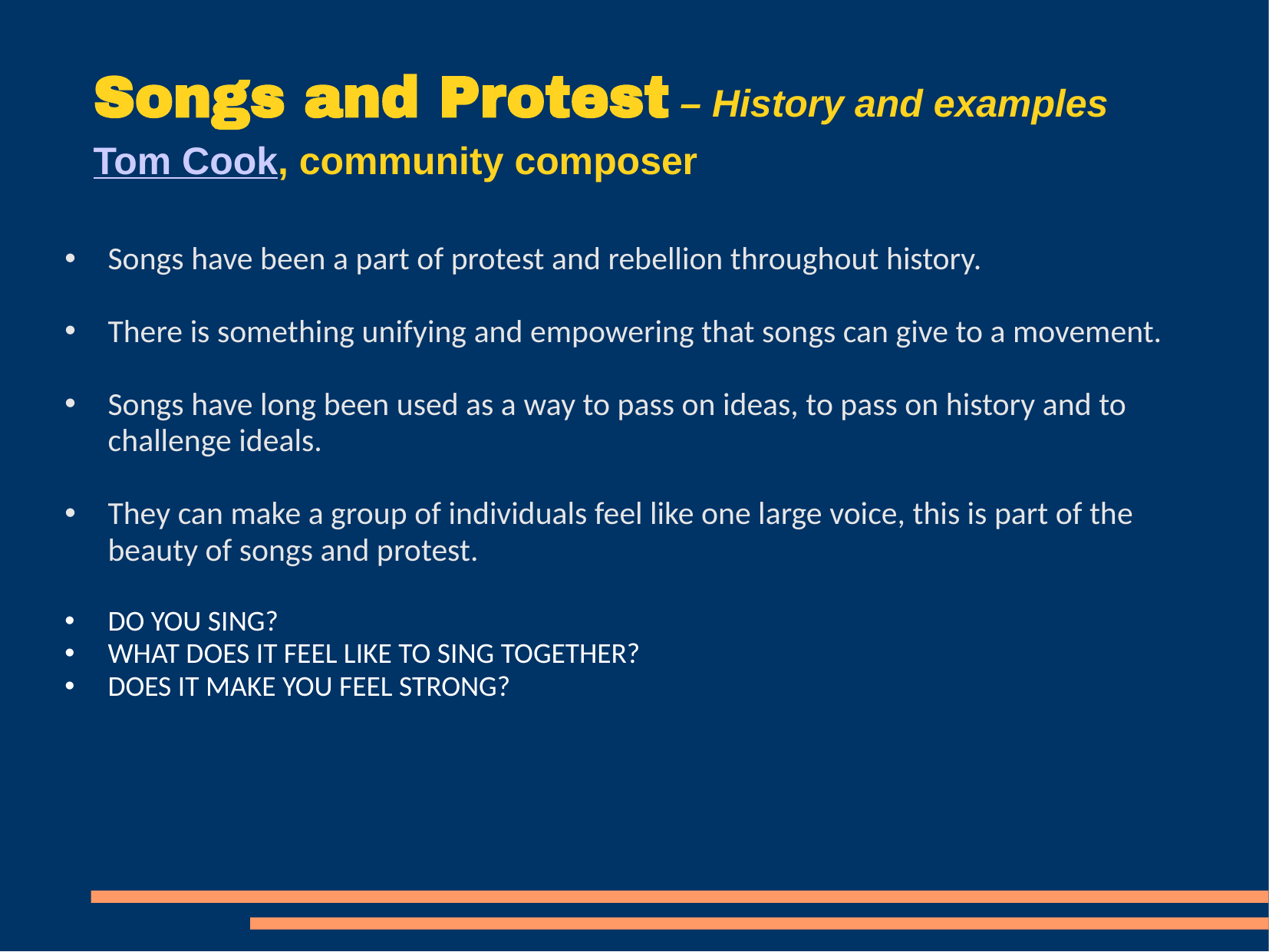

# Songs and Protest – History and examples Tom Cook, community composer
Songs have been a part of protest and rebellion throughout history.

There is something unifying and empowering that songs can give to a movement.

Songs have long been used as a way to pass on ideas, to pass on history and to challenge ideals.

They can make a group of individuals feel like one large voice, this is part of the beauty of songs and protest.

DO YOU SING?
WHAT DOES IT FEEL LIKE TO SING TOGETHER?
DOES IT MAKE YOU FEEL STRONG?